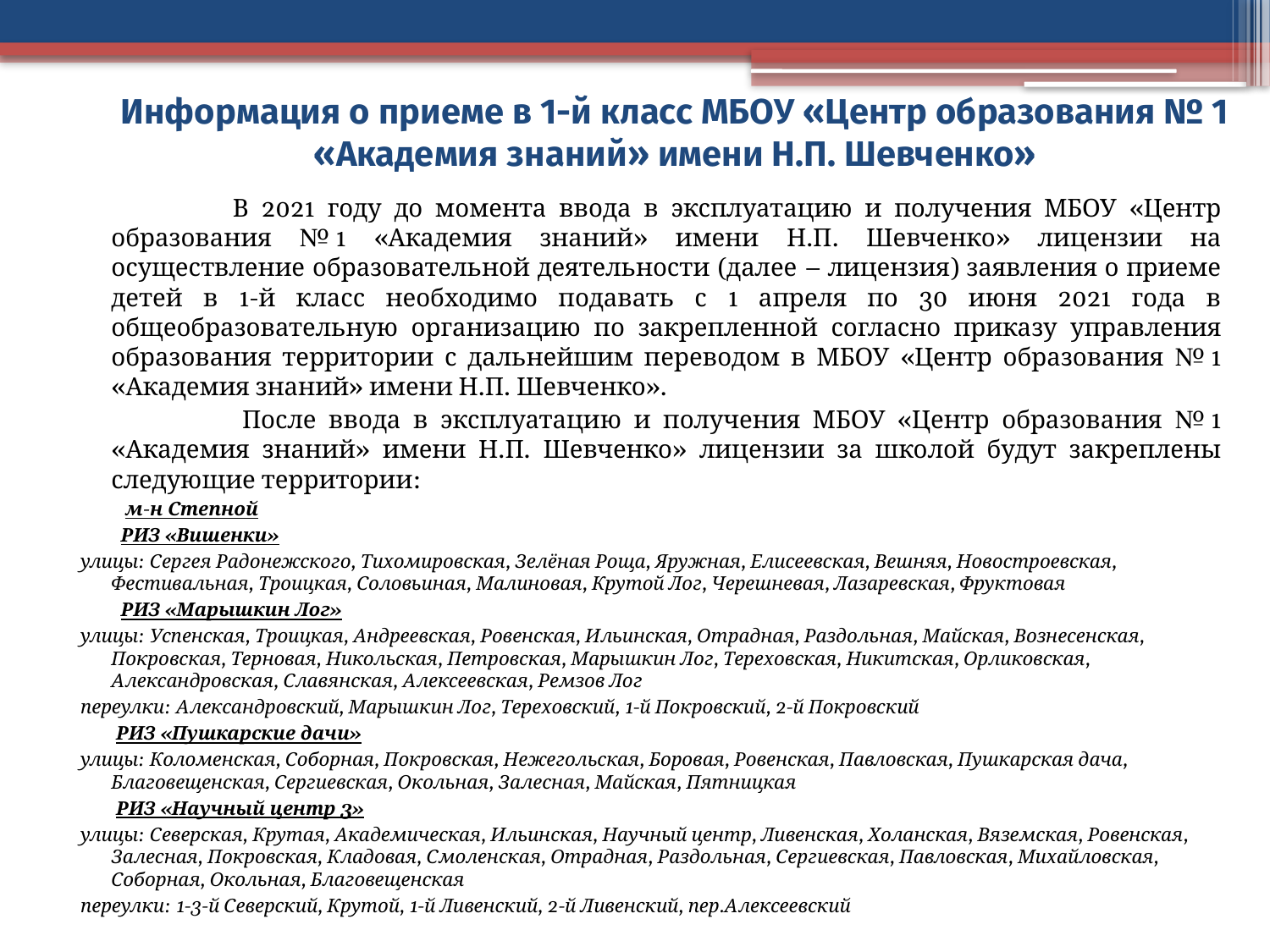

# Информация о приеме в 1-й класс МБОУ «Центр образования № 1 «Академия знаний» имени Н.П. Шевченко»
            В 2021 году до момента ввода в эксплуатацию и получения МБОУ «Центр образования № 1 «Академия знаний» имени Н.П. Шевченко» лицензии на осуществление образовательной деятельности (далее – лицензия) заявления о приеме детей в 1-й класс необходимо подавать с 1 апреля по 30 июня 2021 года в общеобразовательную организацию по закрепленной согласно приказу управления образования территории с дальнейшим переводом в МБОУ «Центр образования № 1 «Академия знаний» имени Н.П. Шевченко».
             После ввода в эксплуатацию и получения МБОУ «Центр образования № 1 «Академия знаний» имени Н.П. Шевченко» лицензии за школой будут закреплены следующие территории:
          м-н Степной
         РИЗ «Вишенки»
улицы: Сергея Радонежского, Тихомировская, Зелёная Роща, Яружная, Елисеевская, Вешняя, Новостроевская, Фестивальная, Троицкая, Соловьиная, Малиновая, Крутой Лог, Черешневая, Лазаревская, Фруктовая
         РИЗ «Марышкин Лог»
улицы: Успенская, Троицкая, Андреевская, Ровенская, Ильинская, Отрадная, Раздольная, Майская, Вознесенская, Покровская, Терновая, Никольская, Петровская, Марышкин Лог, Тереховская, Никитская, Орликовская, Александровская, Славянская, Алексеевская, Ремзов Лог
переулки: Александровский, Марышкин Лог, Тереховский, 1-й Покровский, 2-й Покровский
        РИЗ «Пушкарские дачи»
улицы: Коломенская, Соборная, Покровская, Нежегольская, Боровая, Ровенская, Павловская, Пушкарская дача, Благовещенская, Сергиевская, Окольная, Залесная, Майская, Пятницкая
        РИЗ «Научный центр 3»
улицы: Северская, Крутая, Академическая, Ильинская, Научный центр, Ливенская, Холанская, Вяземская, Ровенская, Залесная, Покровская, Кладовая, Смоленская, Отрадная, Раздольная, Сергиевская, Павловская, Михайловская, Соборная, Окольная, Благовещенская
переулки: 1-3-й Северский, Крутой, 1-й Ливенский, 2-й Ливенский, пер.Алексеевский